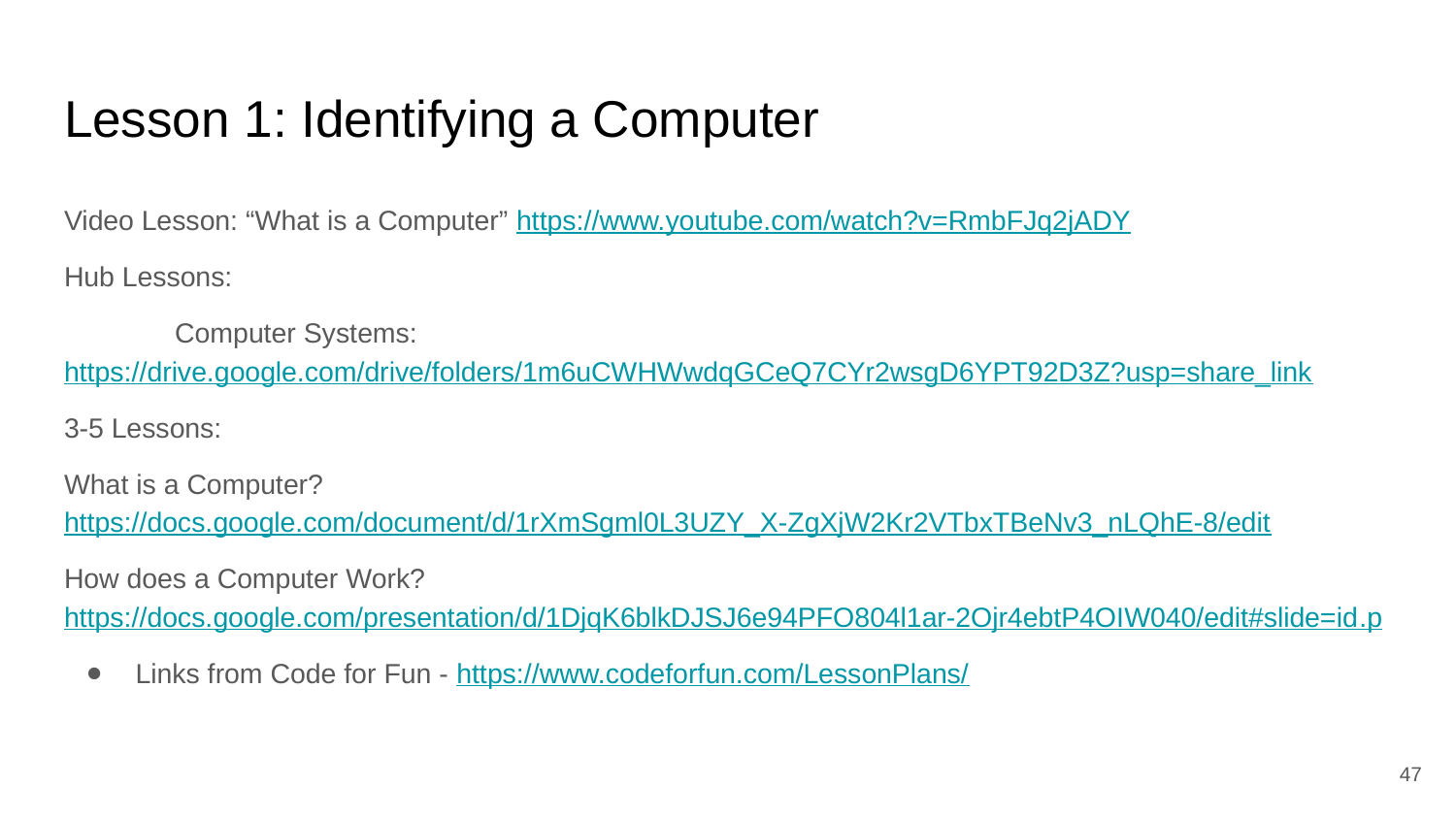

# Lesson 1: Identifying a Computer
Video Lesson: “What is a Computer” https://www.youtube.com/watch?v=RmbFJq2jADY
Hub Lessons:
	Computer Systems: https://drive.google.com/drive/folders/1m6uCWHWwdqGCeQ7CYr2wsgD6YPT92D3Z?usp=share_link
3-5 Lessons:
What is a Computer? https://docs.google.com/document/d/1rXmSgml0L3UZY_X-ZgXjW2Kr2VTbxTBeNv3_nLQhE-8/edit
How does a Computer Work? https://docs.google.com/presentation/d/1DjqK6blkDJSJ6e94PFO804l1ar-2Ojr4ebtP4OIW040/edit#slide=id.p
Links from Code for Fun - https://www.codeforfun.com/LessonPlans/
47